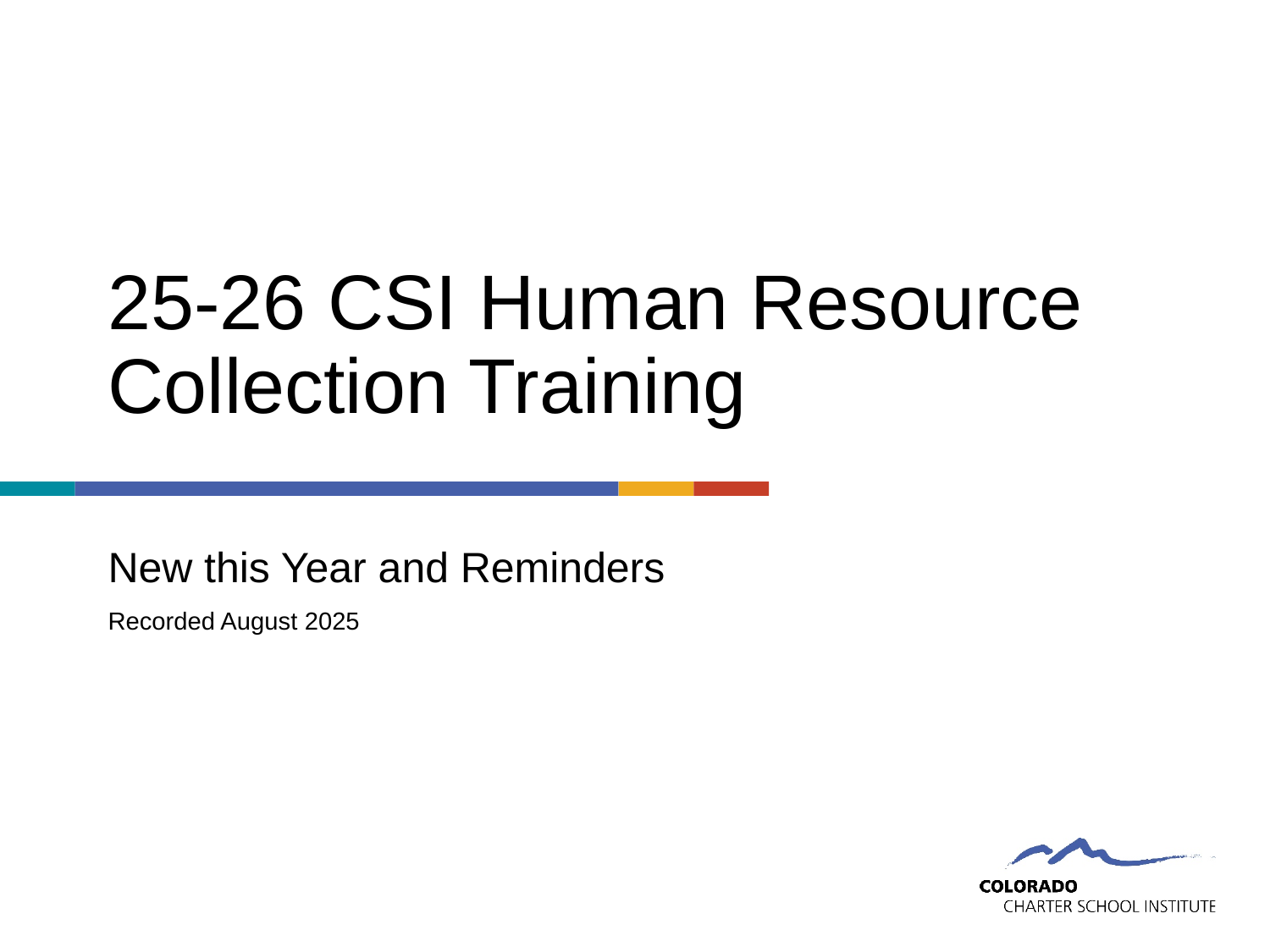

# 25-26 CSI Human Resource Collection Training
New this Year and Reminders
Recorded August 2025